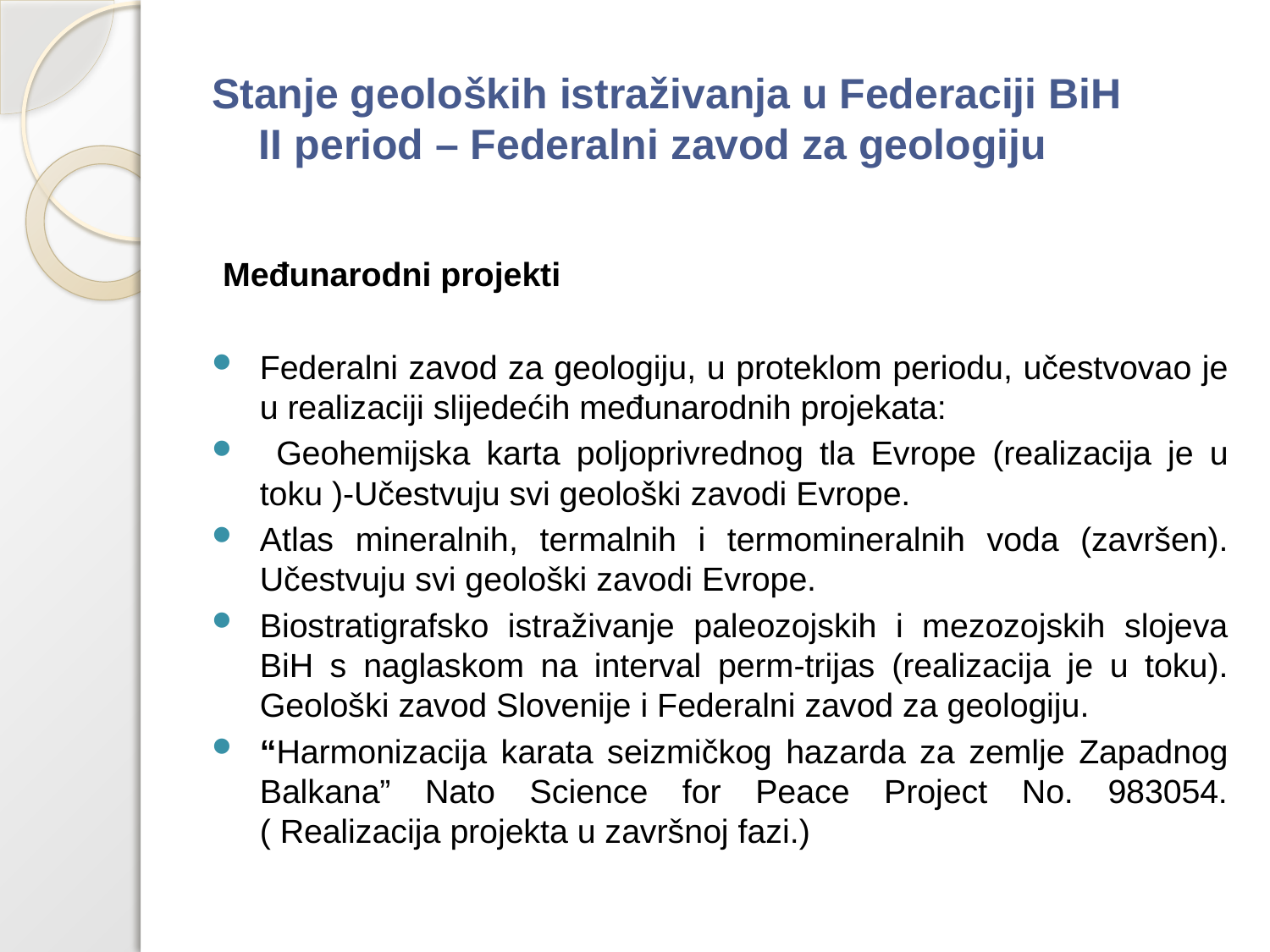

# Stanje geoloških istraživanja u Federaciji BiH II period – Federalni zavod za geologiju

Međunarodni projekti

Federalni zavod za geologiju, u proteklom periodu, učestvovao je u realizaciji slijedećih međunarodnih projekata:
 Geohemijska karta poljoprivrednog tla Evrope (realizacija je u toku )-Učestvuju svi geološki zavodi Evrope.
Atlas mineralnih, termalnih i termomineralnih voda (završen). Učestvuju svi geološki zavodi Evrope.
Biostratigrafsko istraživanje paleozojskih i mezozojskih slojeva BiH s naglaskom na interval perm-trijas (realizacija je u toku). Geološki zavod Slovenije i Federalni zavod za geologiju.
“Harmonizacija karata seizmičkog hazarda za zemlje Zapadnog Balkana” Nato Science for Peace Project No. 983054. ( Realizacija projekta u završnoj fazi.)